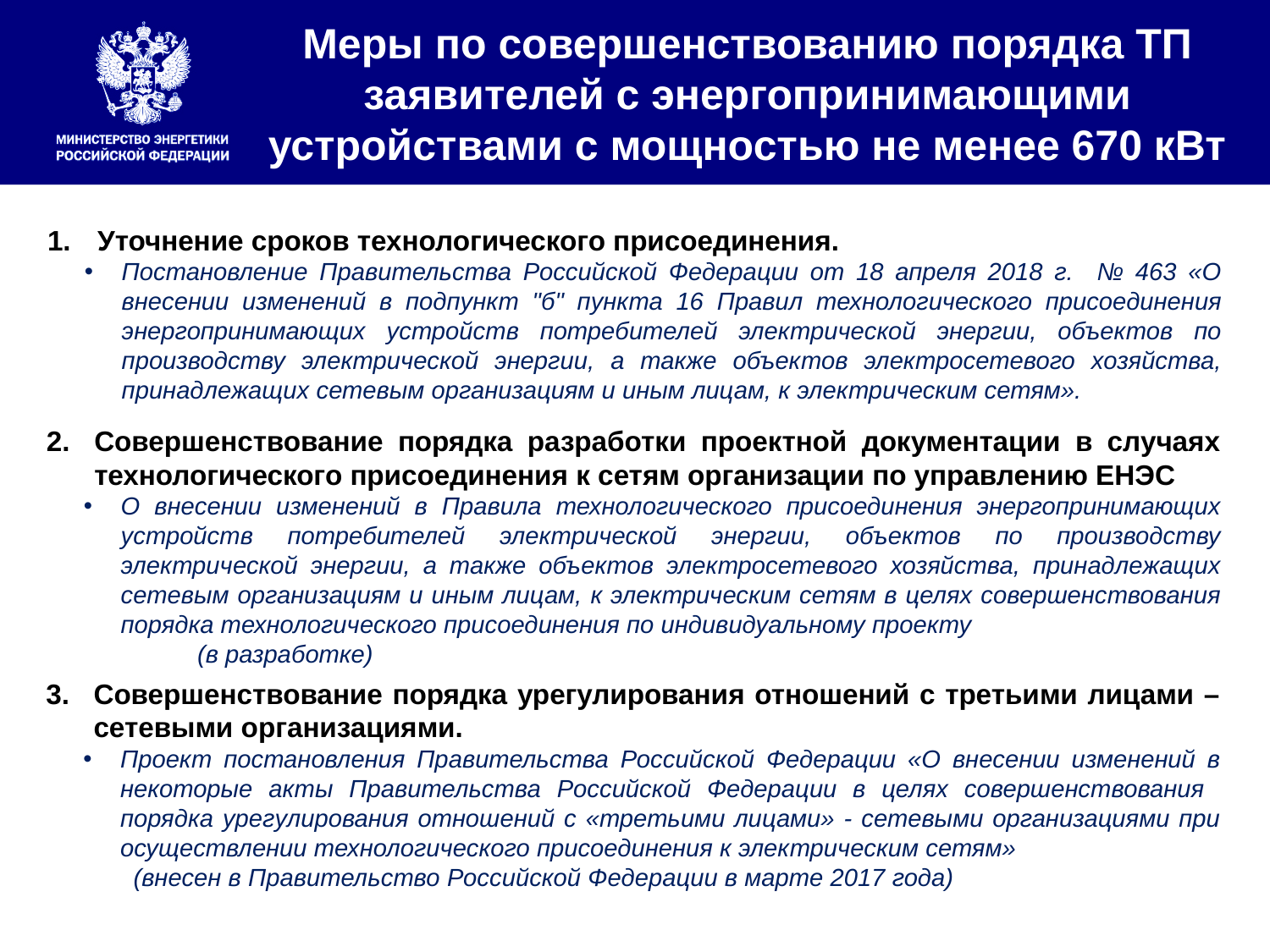

# Меры по совершенствованию порядка ТП заявителей с энергопринимающими устройствами с мощностью не менее 670 кВт
1.	Уточнение сроков технологического присоединения.
Постановление Правительства Российской Федерации от 18 апреля 2018 г.  № 463 «О внесении изменений в подпункт "б" пункта 16 Правил технологического присоединения энергопринимающих устройств потребителей электрической энергии, объектов по производству электрической энергии, а также объектов электросетевого хозяйства, принадлежащих сетевым организациям и иным лицам, к электрическим сетям».

Совершенствование порядка разработки проектной документации в случаях технологического присоединения к сетям организации по управлению ЕНЭС
О внесении изменений в Правила технологического присоединения энергопринимающих устройств потребителей электрической энергии, объектов по производству электрической энергии, а также объектов электросетевого хозяйства, принадлежащих сетевым организациям и иным лицам, к электрическим сетям в целях совершенствования порядка технологического присоединения по индивидуальному проекту
	(в разработке)

Совершенствование порядка урегулирования отношений с третьими лицами – сетевыми организациями.
Проект постановления Правительства Российской Федерации «О внесении изменений в некоторые акты Правительства Российской Федерации в целях совершенствования  порядка урегулирования отношений с «третьими лицами» - сетевыми организациями при осуществлении технологического присоединения к электрическим сетям»
	(внесен в Правительство Российской Федерации в марте 2017 года)